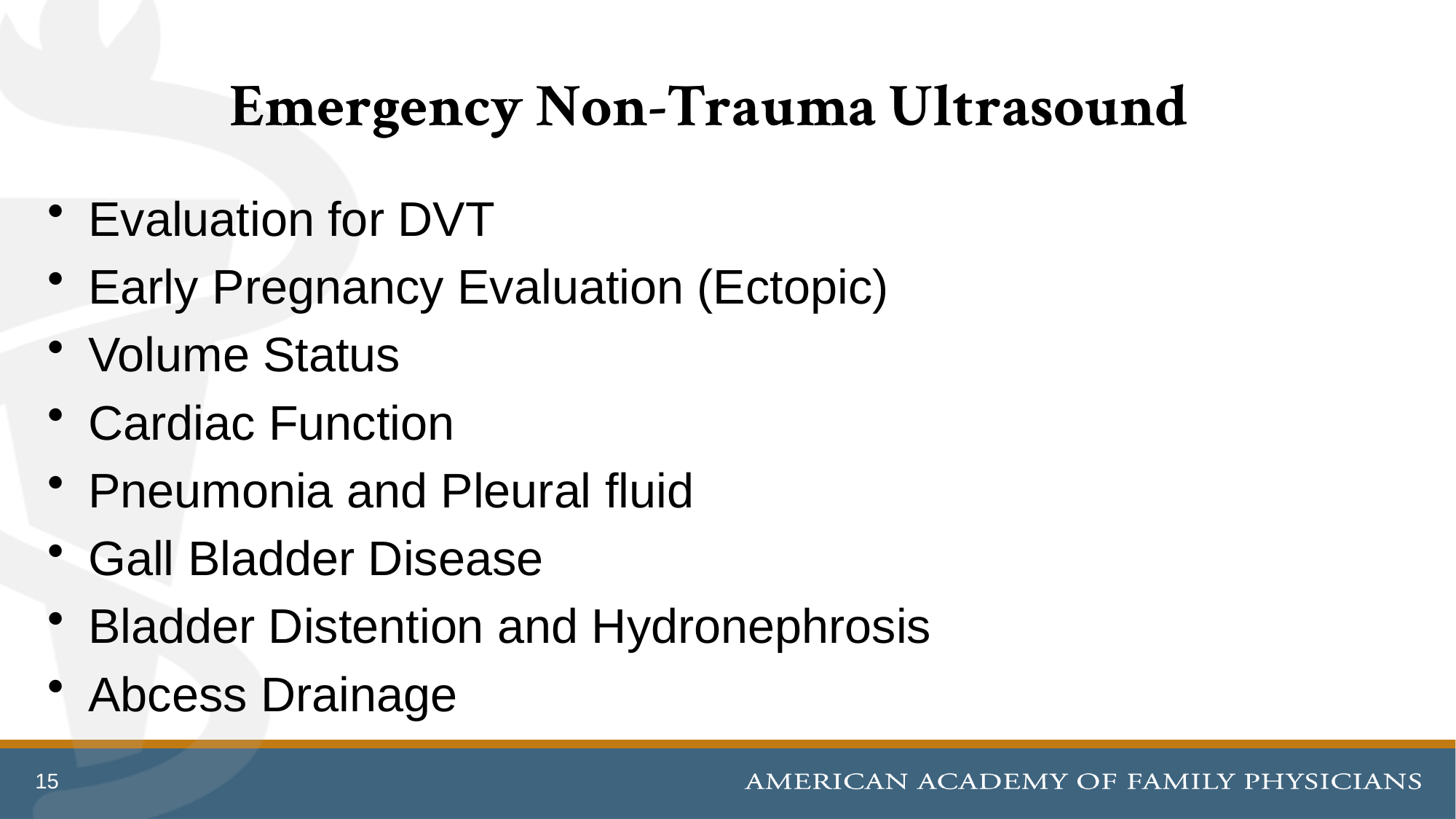

# Emergency Non-Trauma Ultrasound
Evaluation for DVT
Early Pregnancy Evaluation (Ectopic)
Volume Status
Cardiac Function
Pneumonia and Pleural fluid
Gall Bladder Disease
Bladder Distention and Hydronephrosis
Abcess Drainage
15